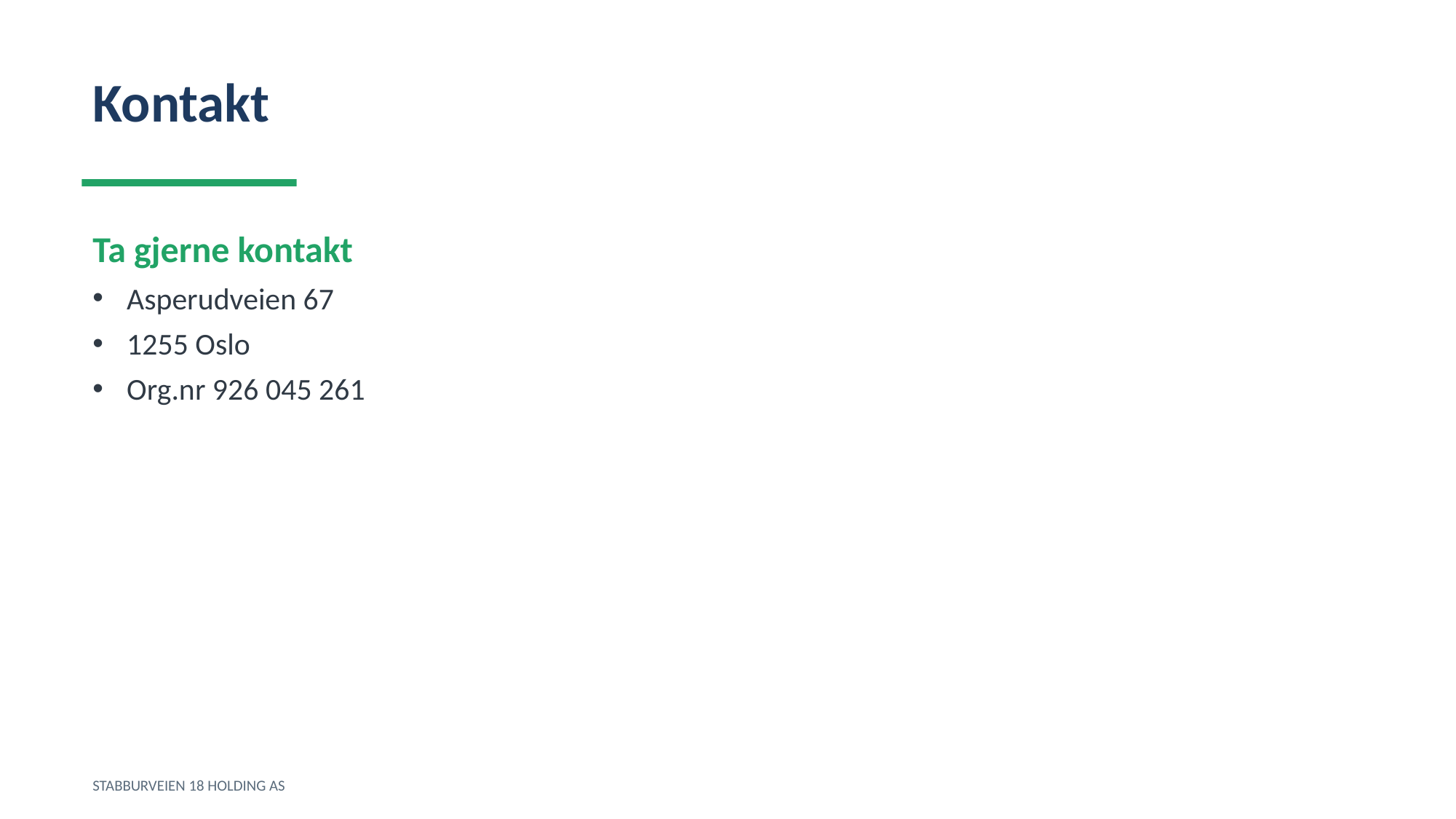

Kontakt

Ta gjerne kontakt
Asperudveien 67
1255 Oslo
Org.nr 926 045 261
STABBURVEIEN 18 HOLDING AS